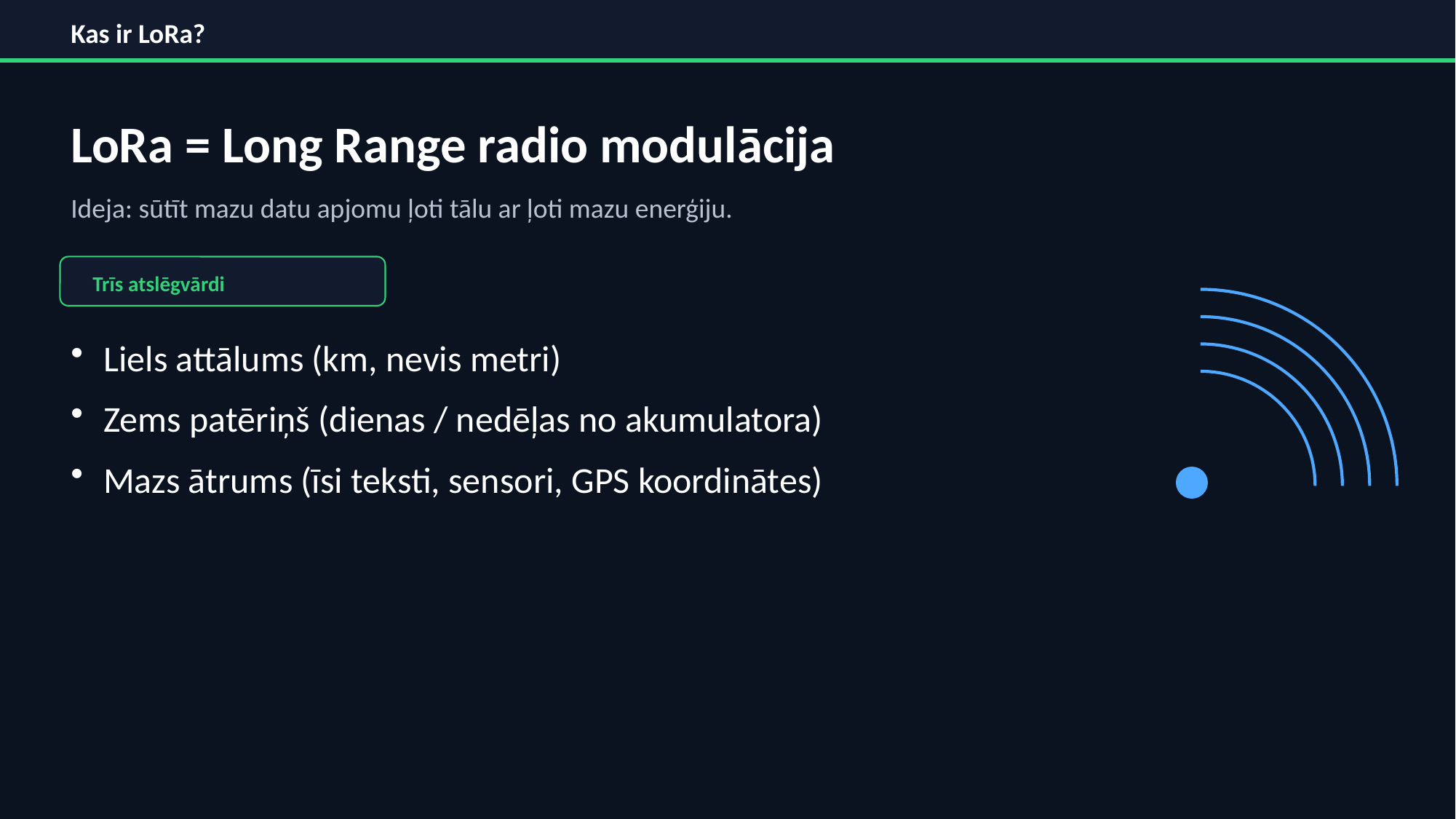

Kas ir LoRa?

LoRa = Long Range radio modulācija
Ideja: sūtīt mazu datu apjomu ļoti tālu ar ļoti mazu enerģiju.

Trīs atslēgvārdi

Liels attālums (km, nevis metri)
Zems patēriņš (dienas / nedēļas no akumulatora)
Mazs ātrums (īsi teksti, sensori, GPS koordinātes)